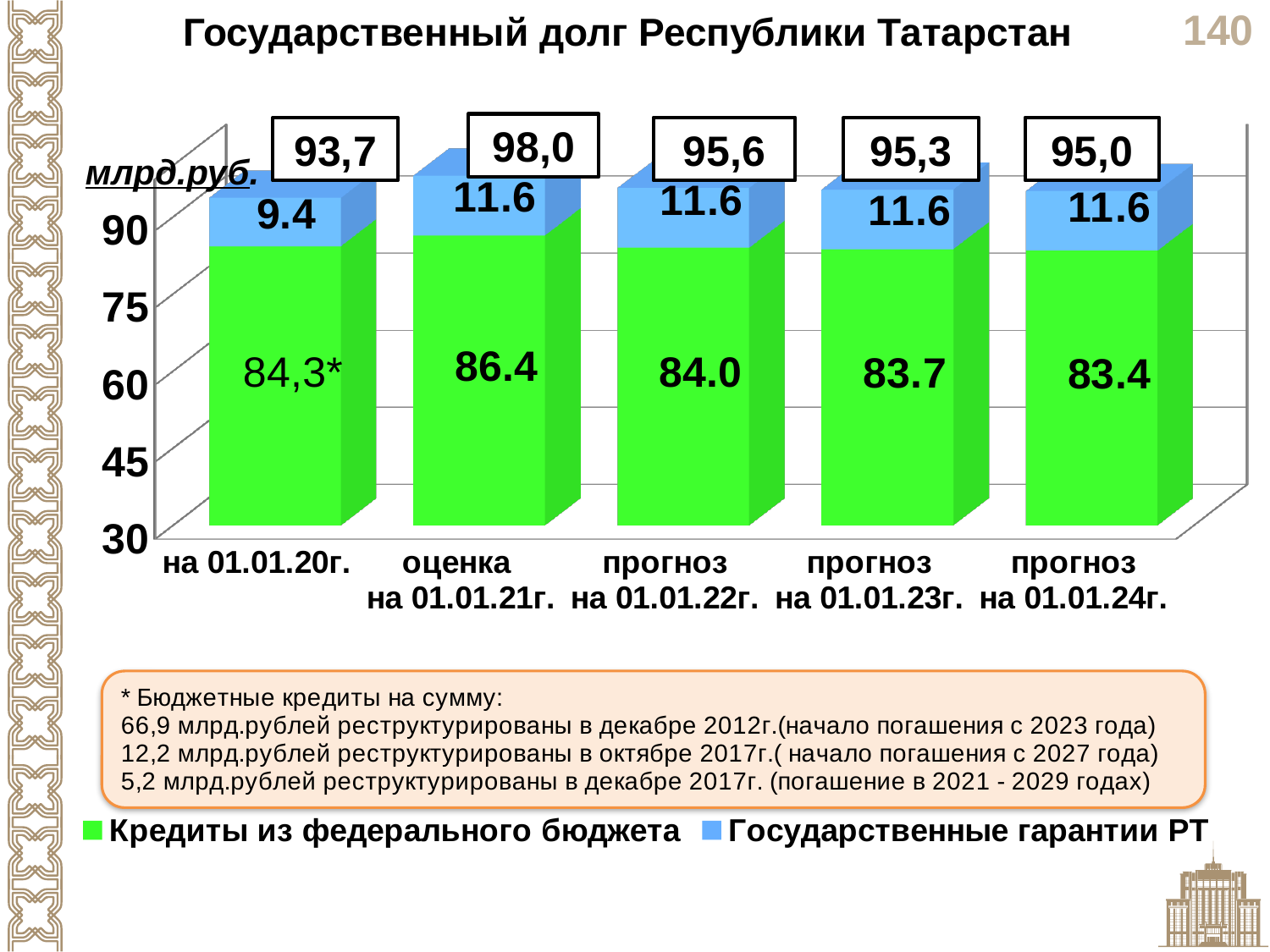

Государственный долг Республики Татарстан

[unsupported chart]

98,0
95,6
95,3
93,7
95,0
млрд.руб.